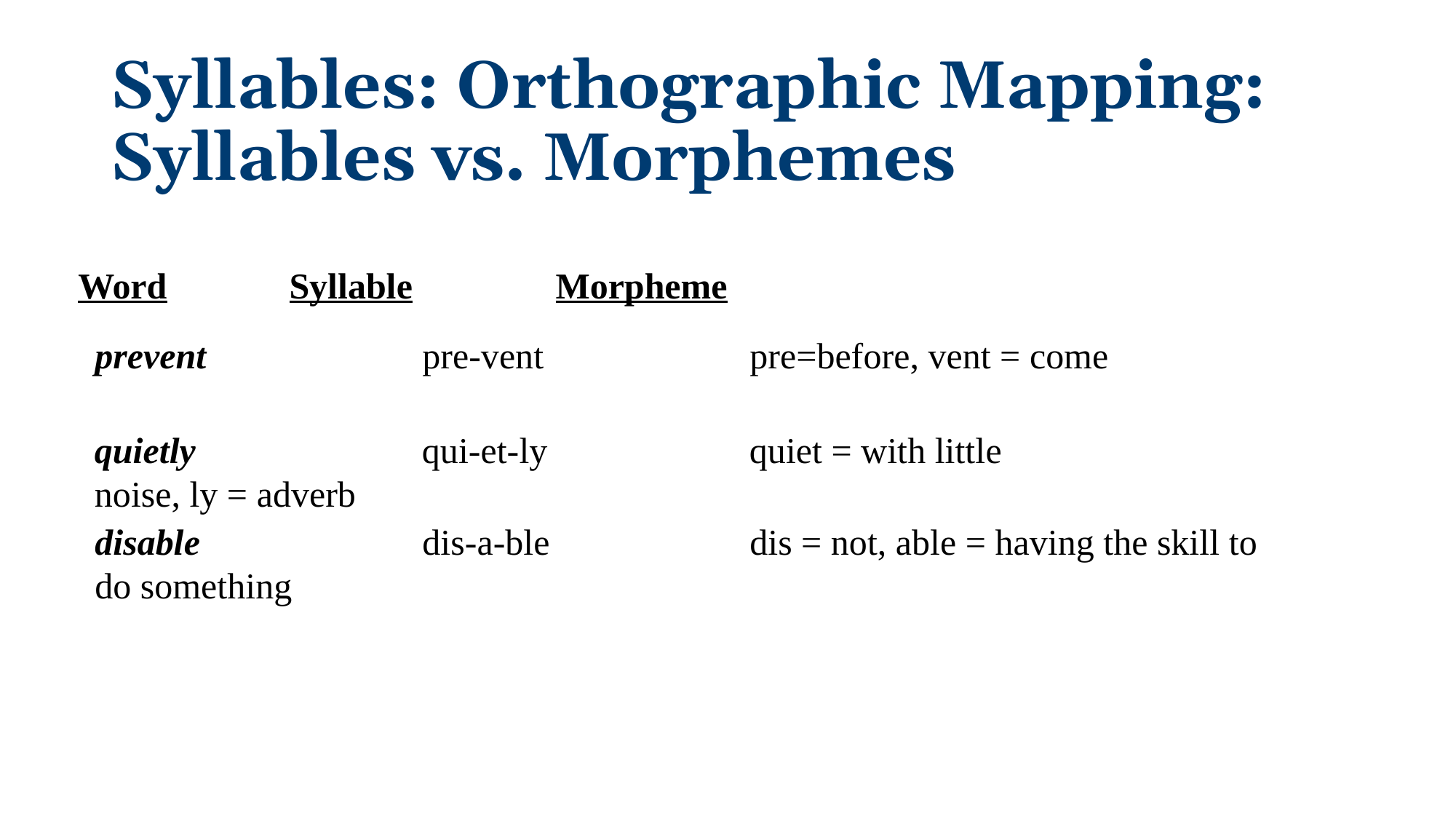

# Syllables: Orthographic Mapping: Syllables vs. Morphemes
Word
Syllable
Morpheme
prevent		pre-vent		pre=before, vent = come
quietly			qui-et-ly		quiet = with little noise, ly = adverb
disable			dis-a-ble		dis = not, able = having the skill to do something